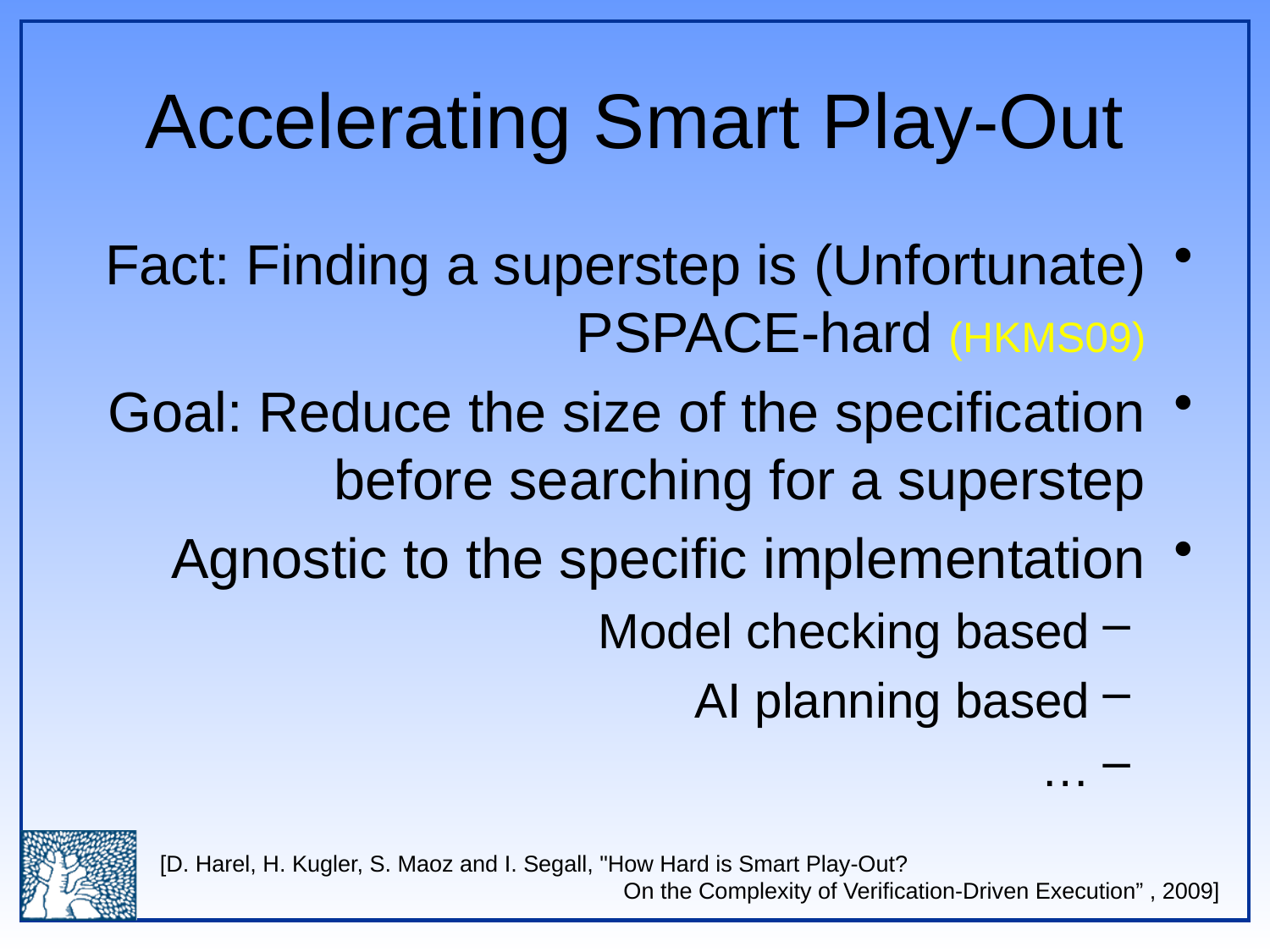

# Accelerating Smart Play-Out
(Unfortunate) Fact: Finding a superstep is PSPACE-hard (HKMS09)
Goal: Reduce the size of the specification before searching for a superstep
Agnostic to the specific implementation
Model checking based
AI planning based
…
[D. Harel, H. Kugler, S. Maoz and I. Segall, "How Hard is Smart Play-Out?
                                                                         On the Complexity of Verification-Driven Execution” , 2009]